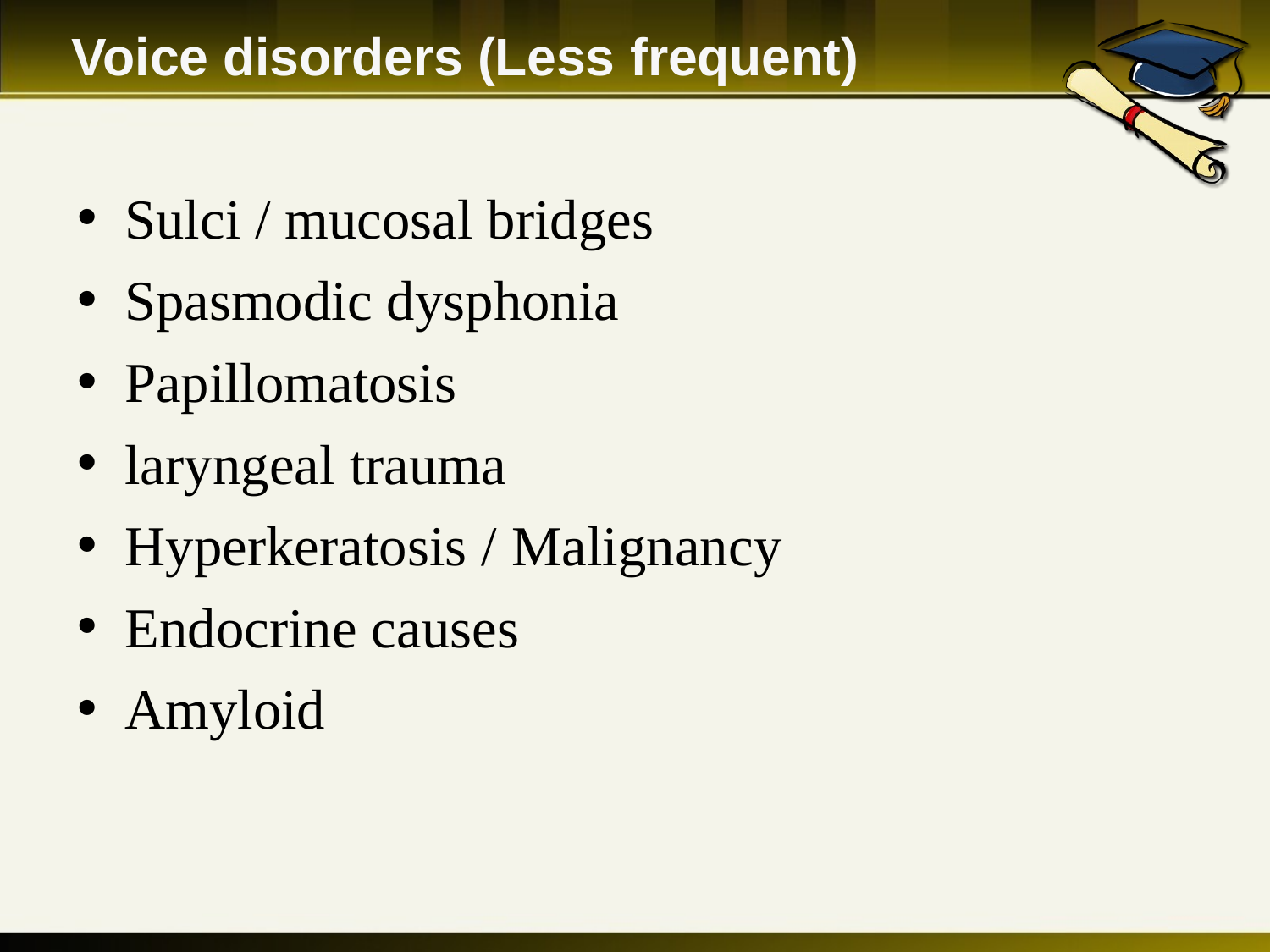

# Voice disorders (Less frequent)
Sulci / mucosal bridges
Spasmodic dysphonia
Papillomatosis
laryngeal trauma
Hyperkeratosis / Malignancy
Endocrine causes
Amyloid